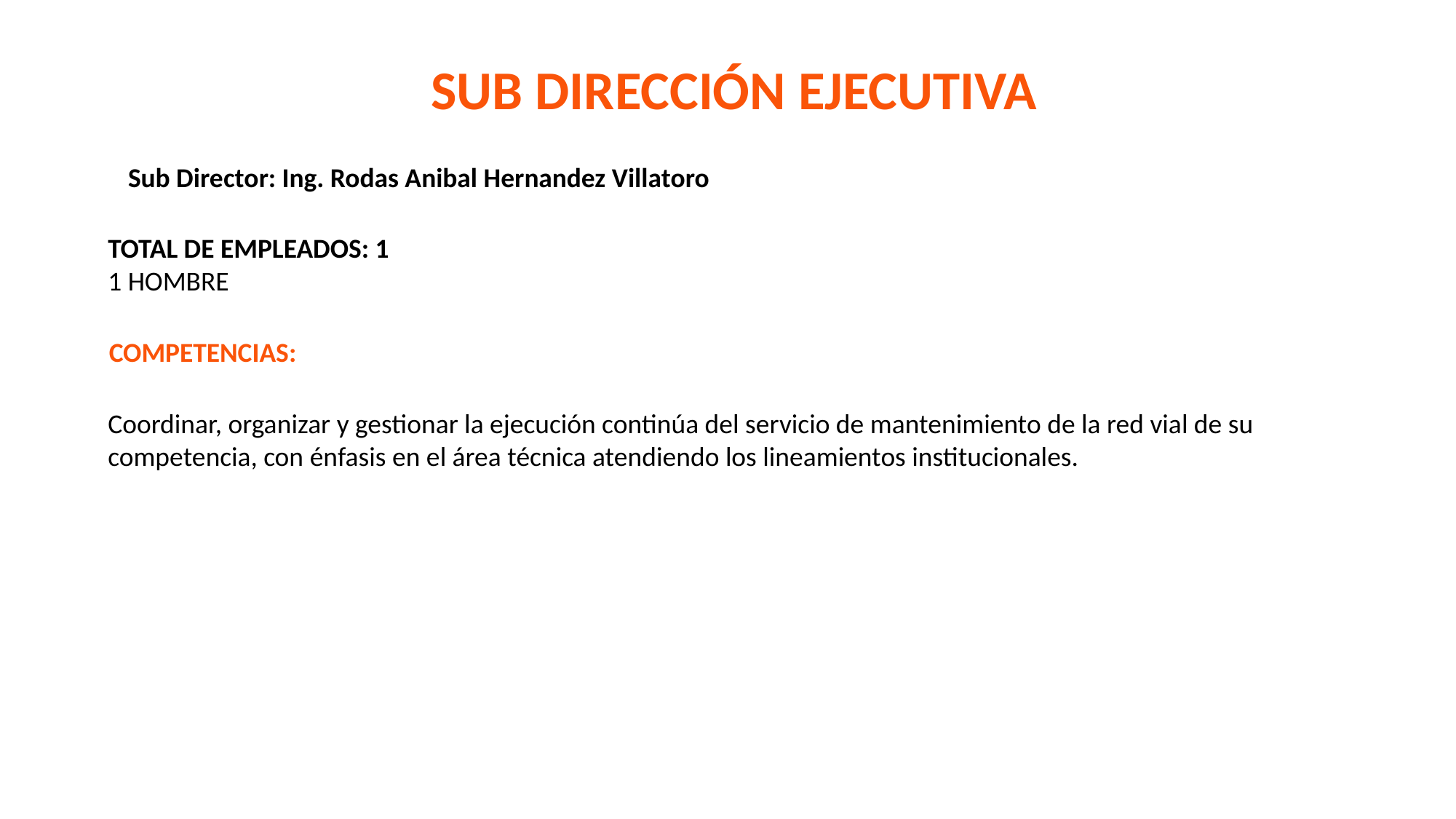

SUB DIRECCIÓN EJECUTIVA
Sub Director: Ing. Rodas Anibal Hernandez Villatoro
TOTAL DE EMPLEADOS: 1
1 HOMBRE
COMPETENCIAS:
Coordinar, organizar y gestionar la ejecución continúa del servicio de mantenimiento de la red vial de su competencia, con énfasis en el área técnica atendiendo los lineamientos institucionales.